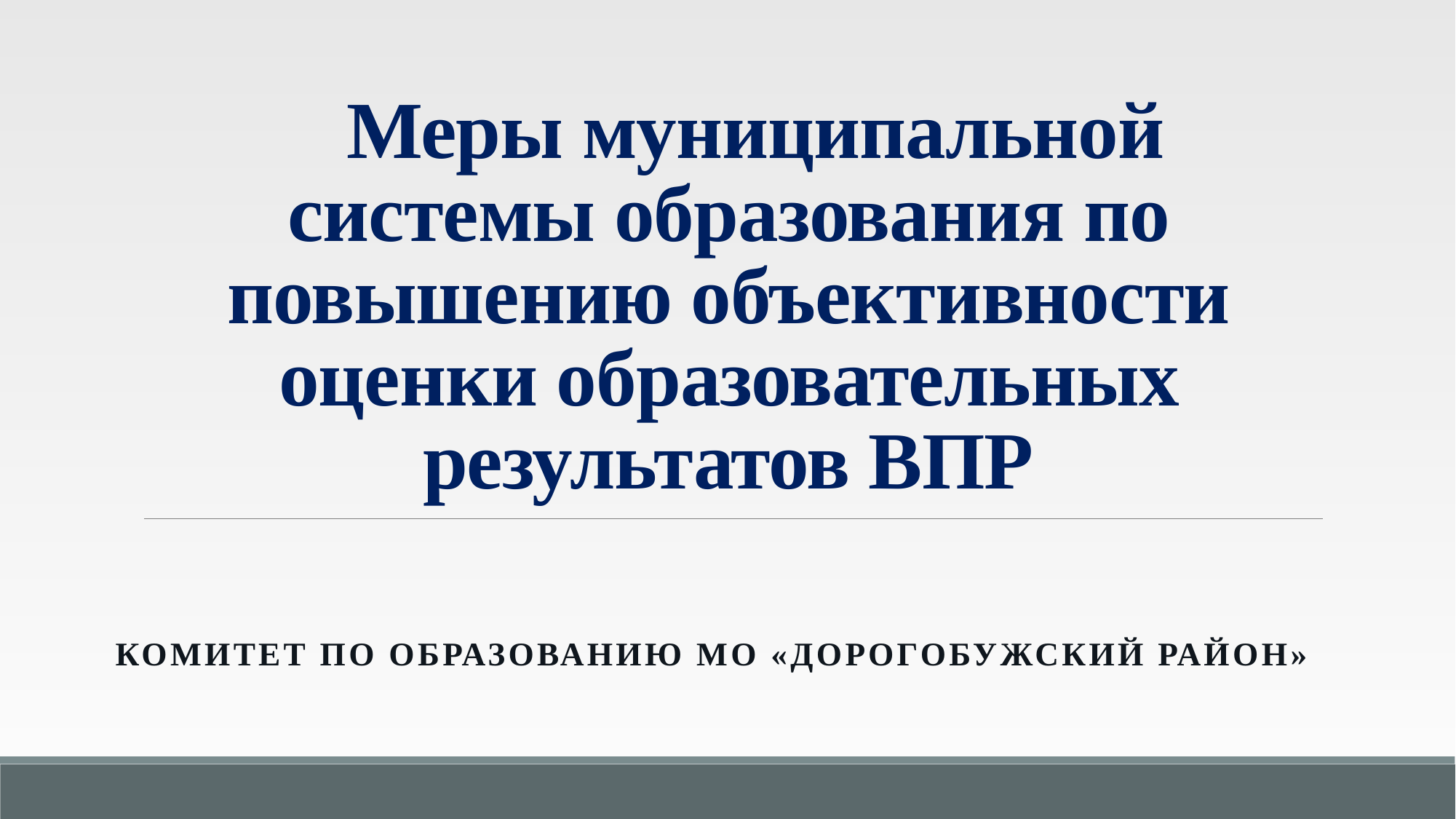

# Меры муниципальной системы образования по повышению объективности оценки образовательных результатов ВПР
Комитет по образованию МО «Дорогобужский район»